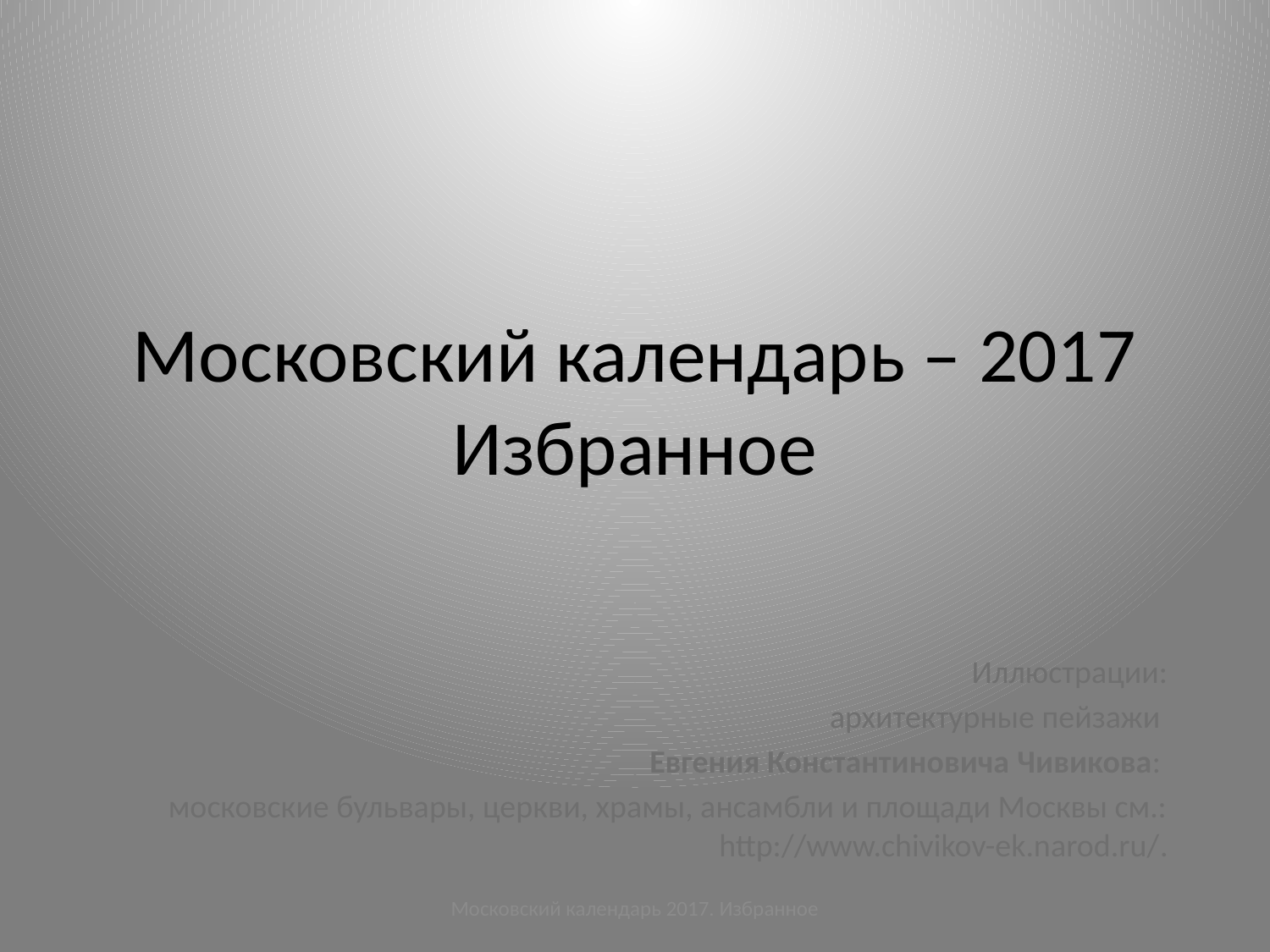

# Московский календарь – 2017 Избранное
Иллюстрации:
 архитектурные пейзажи
Евгения Константиновича Чивикова:
московские бульвары, церкви, храмы, ансамбли и площади Москвы см.: http://www.chivikov-ek.narod.ru/.

Московский календарь 2017. Избранное